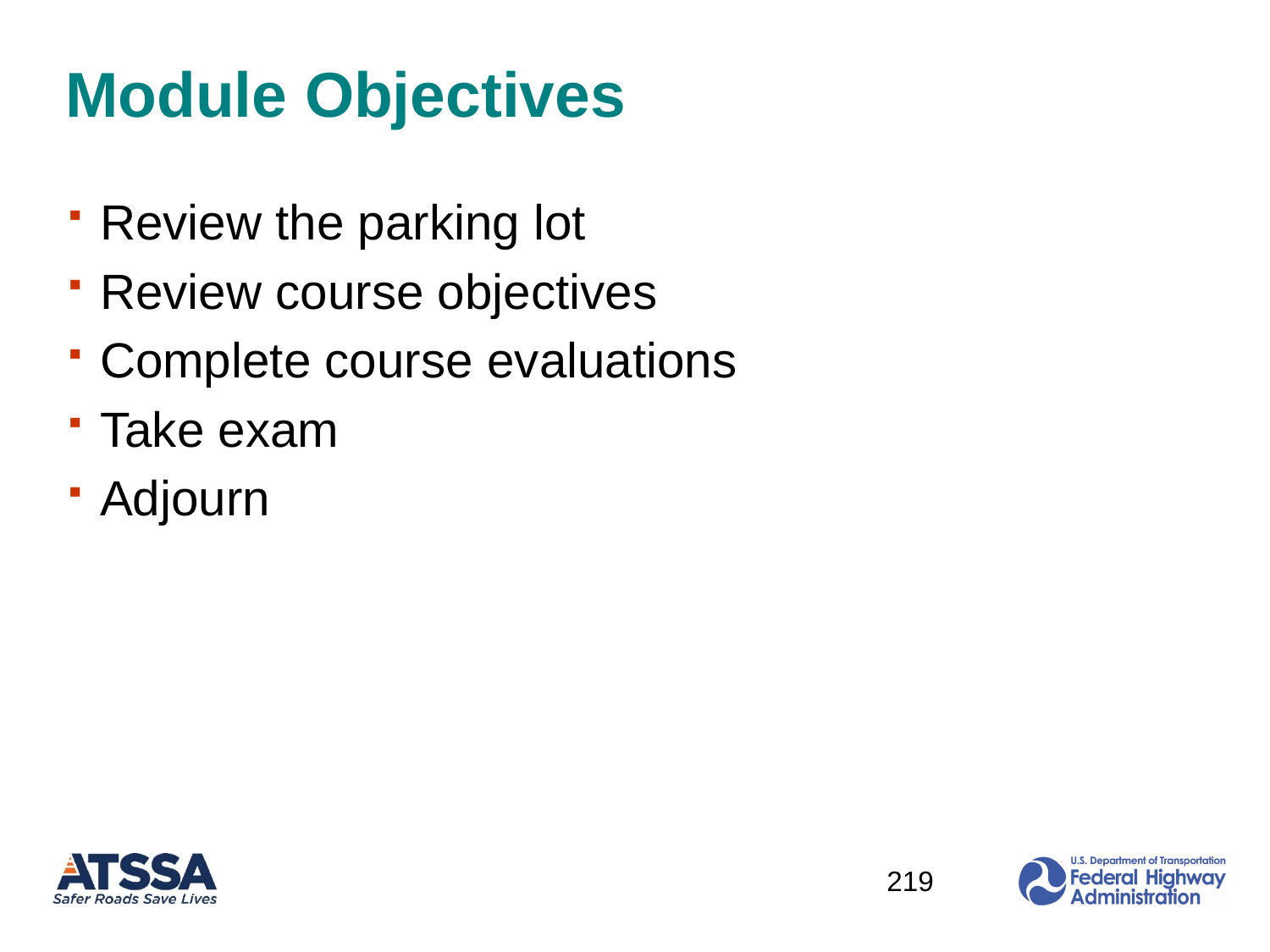

# Module Objectives
Review the parking lot
Review course objectives
Complete course evaluations
Take exam
Adjourn